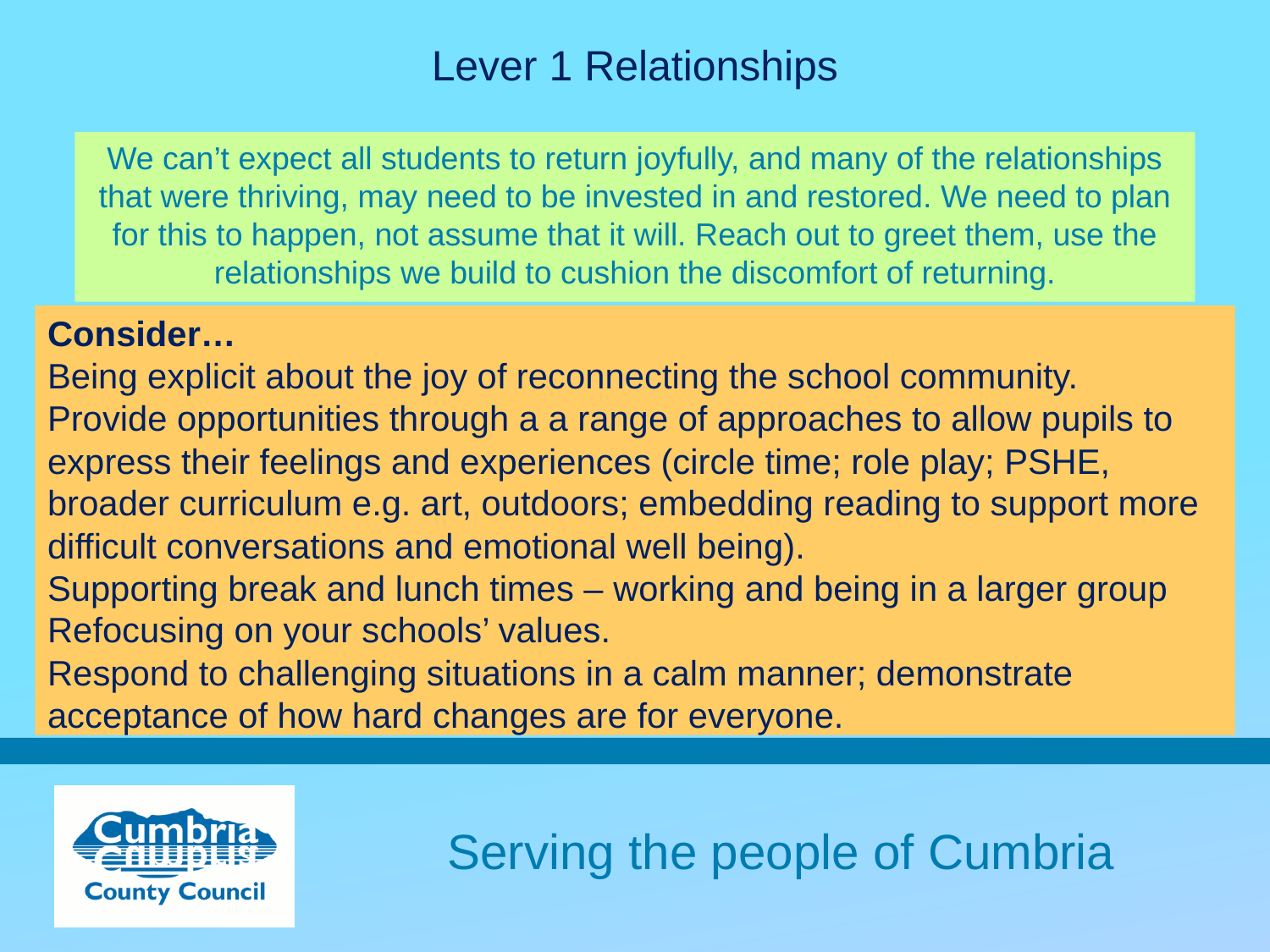

Lever 1 Relationships
We can’t expect all students to return joyfully, and many of the relationships that were thriving, may need to be invested in and restored. We need to plan for this to happen, not assume that it will. Reach out to greet them, use the relationships we build to cushion the discomfort of returning.

Consider…
Being explicit about the joy of reconnecting the school community.
Provide opportunities through a a range of approaches to allow pupils to express their feelings and experiences (circle time; role play; PSHE, broader curriculum e.g. art, outdoors; embedding reading to support more difficult conversations and emotional well being).
Supporting break and lunch times – working and being in a larger group
Refocusing on your schools’ values.
Respond to challenging situations in a calm manner; demonstrate acceptance of how hard changes are for everyone.